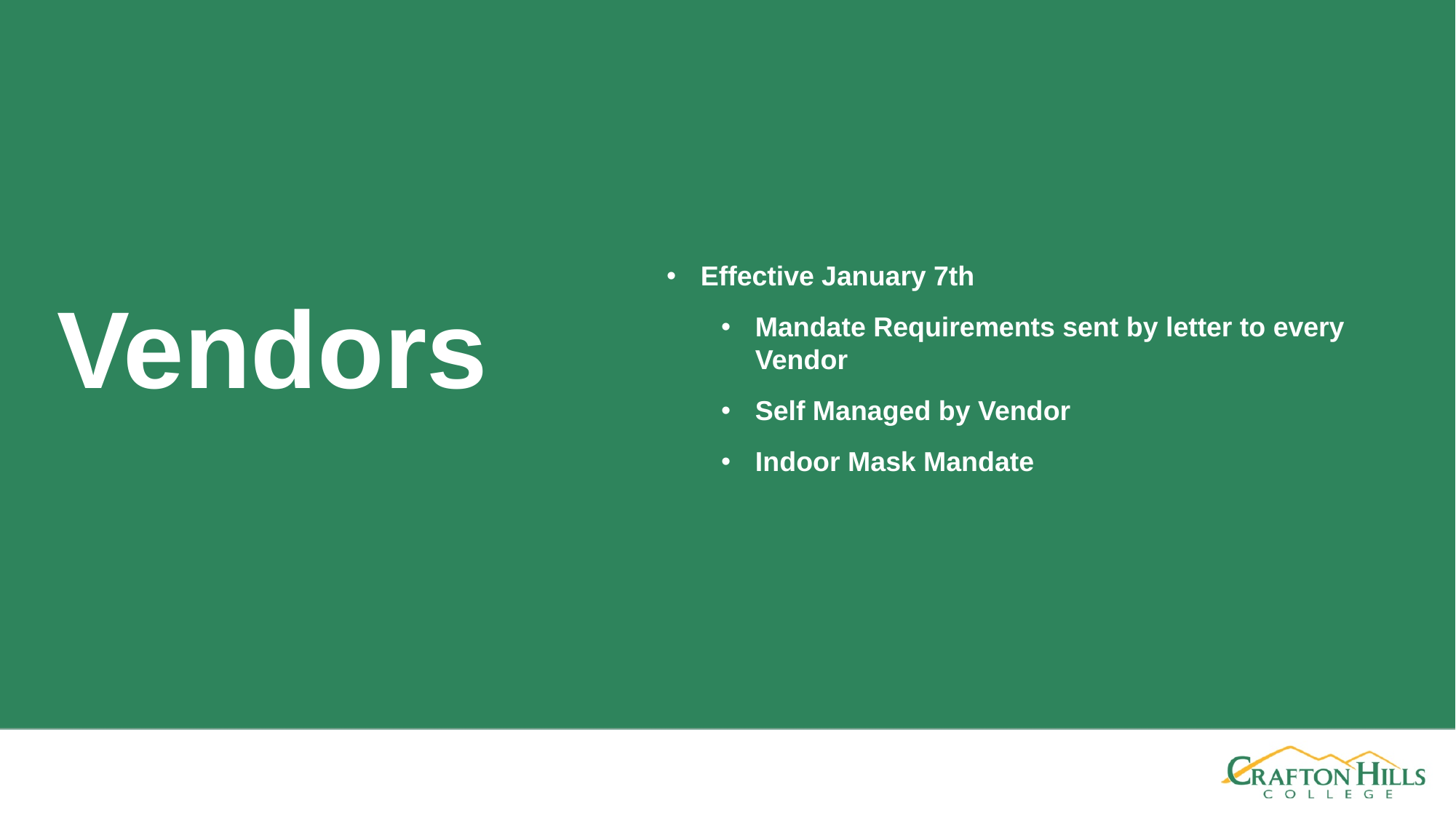

Effective January 7th
Mandate Requirements sent by letter to every Vendor
Self Managed by Vendor
Indoor Mask Mandate
# Vendors